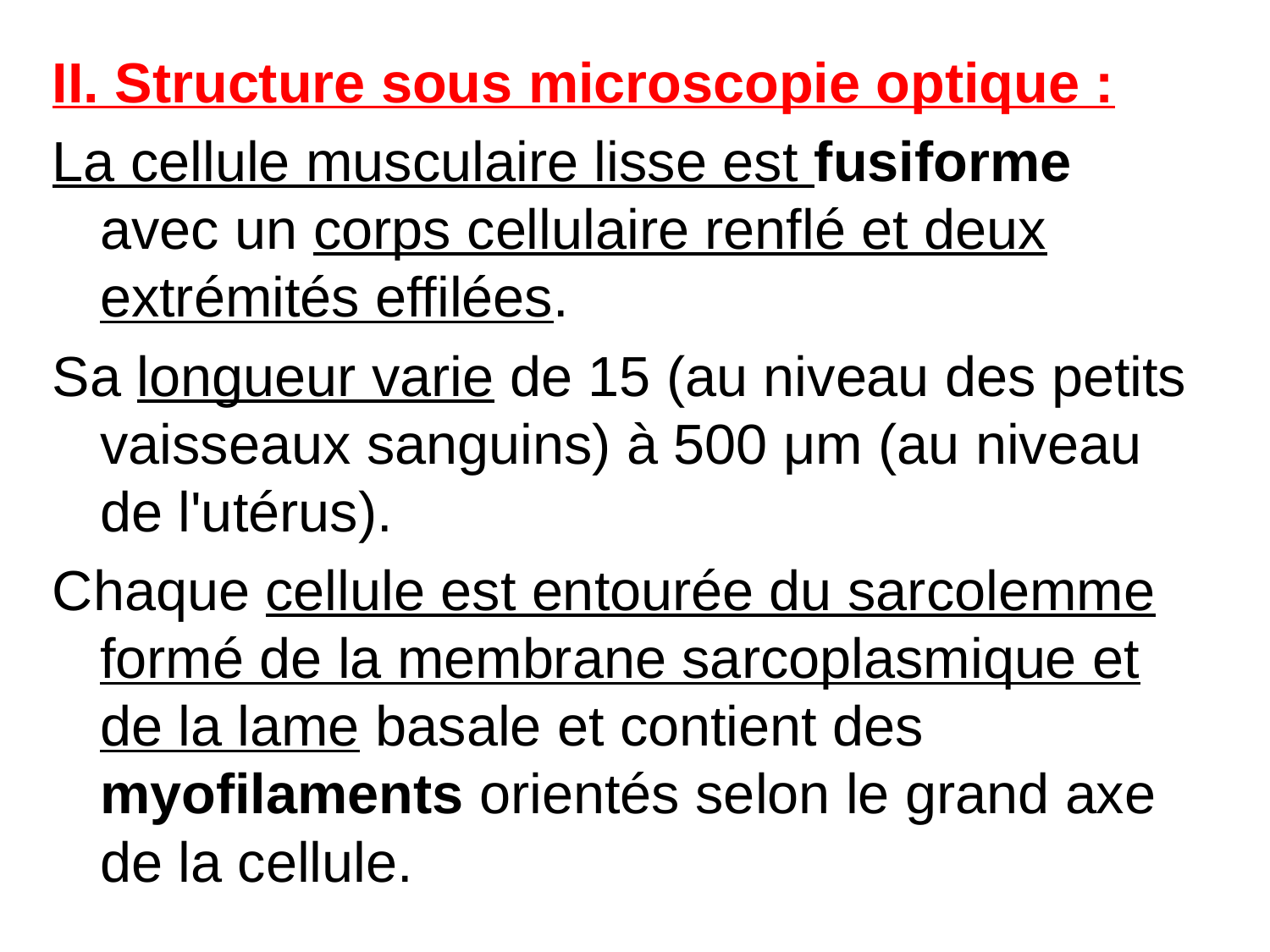

II. Structure sous microscopie optique :
La cellule musculaire lisse est fusiforme avec un corps cellulaire renflé et deux extrémités effilées.
Sa longueur varie de 15 (au niveau des petits vaisseaux sanguins) à 500 μm (au niveau de l'utérus).
Chaque cellule est entourée du sarcolemme formé de la membrane sarcoplasmique et de la lame basale et contient des myofilaments orientés selon le grand axe de la cellule.